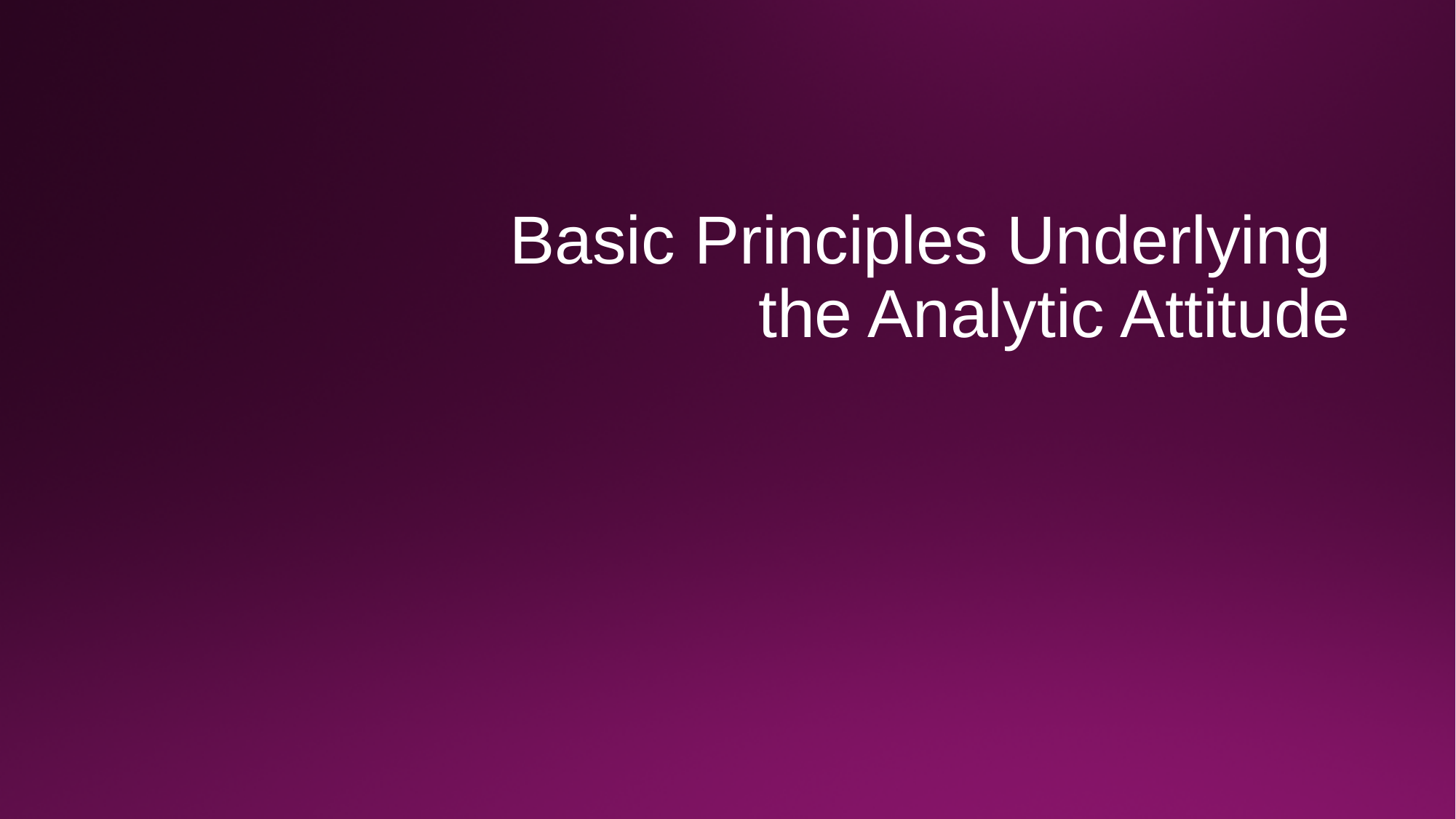

# Basic Principles Underlying the Analytic Attitude